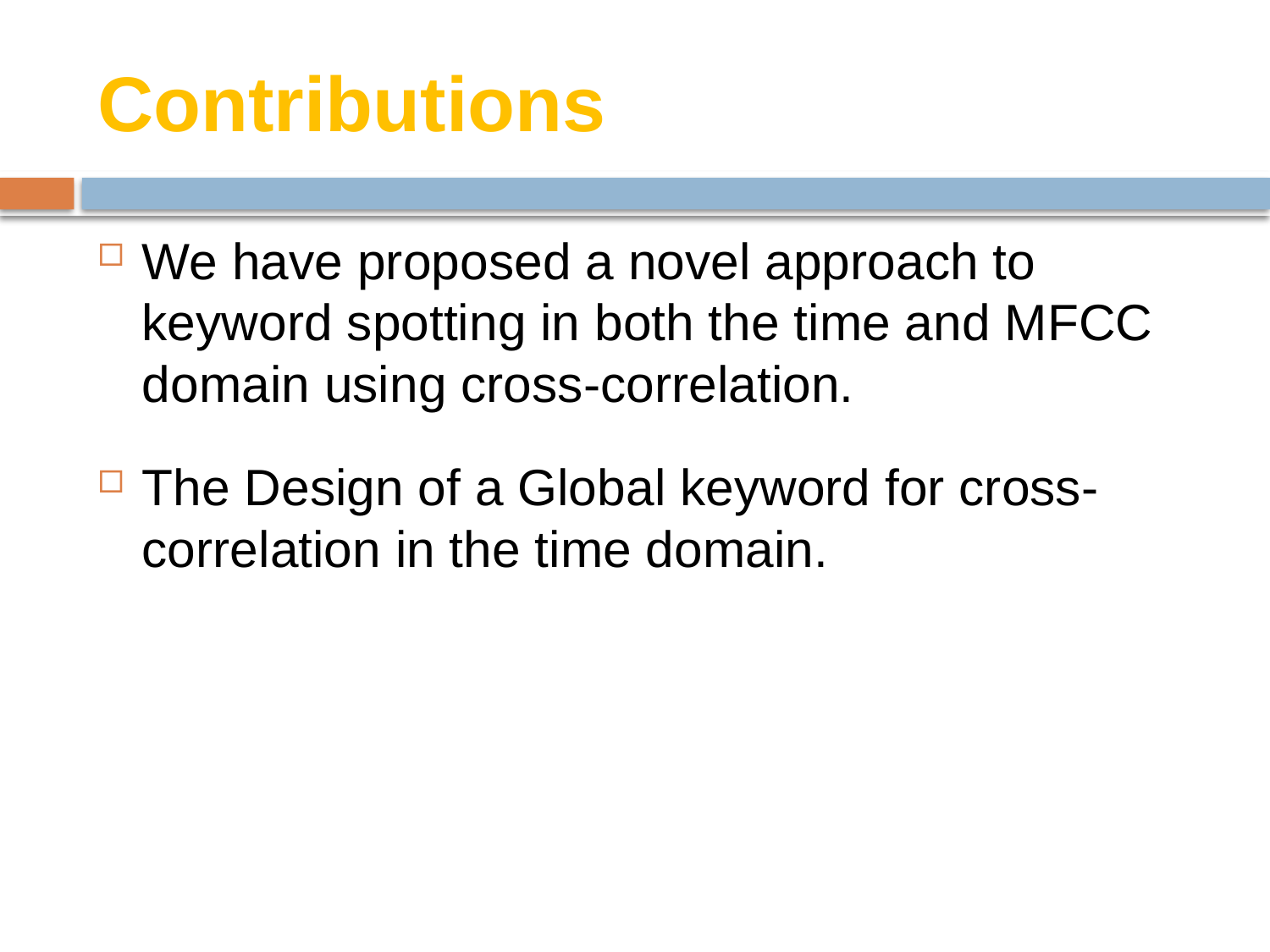

# Contributions
We have proposed a novel approach to keyword spotting in both the time and MFCC domain using cross-correlation.
The Design of a Global keyword for cross-correlation in the time domain.